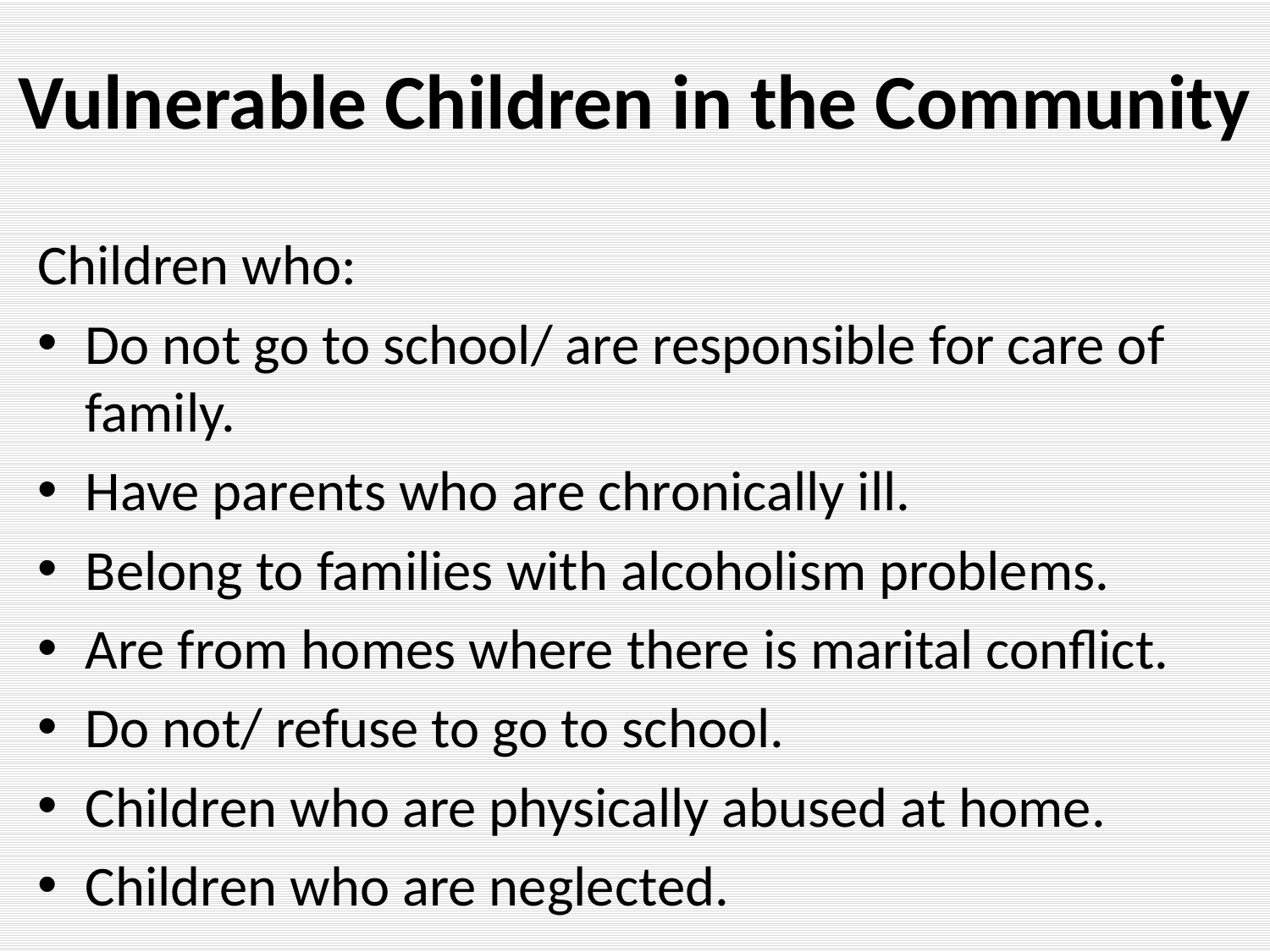

# Vulnerable Children in the Community
Children who:
Do not go to school/ are responsible for care of family.
Have parents who are chronically ill.
Belong to families with alcoholism problems.
Are from homes where there is marital conflict.
Do not/ refuse to go to school.
Children who are physically abused at home.
Children who are neglected.